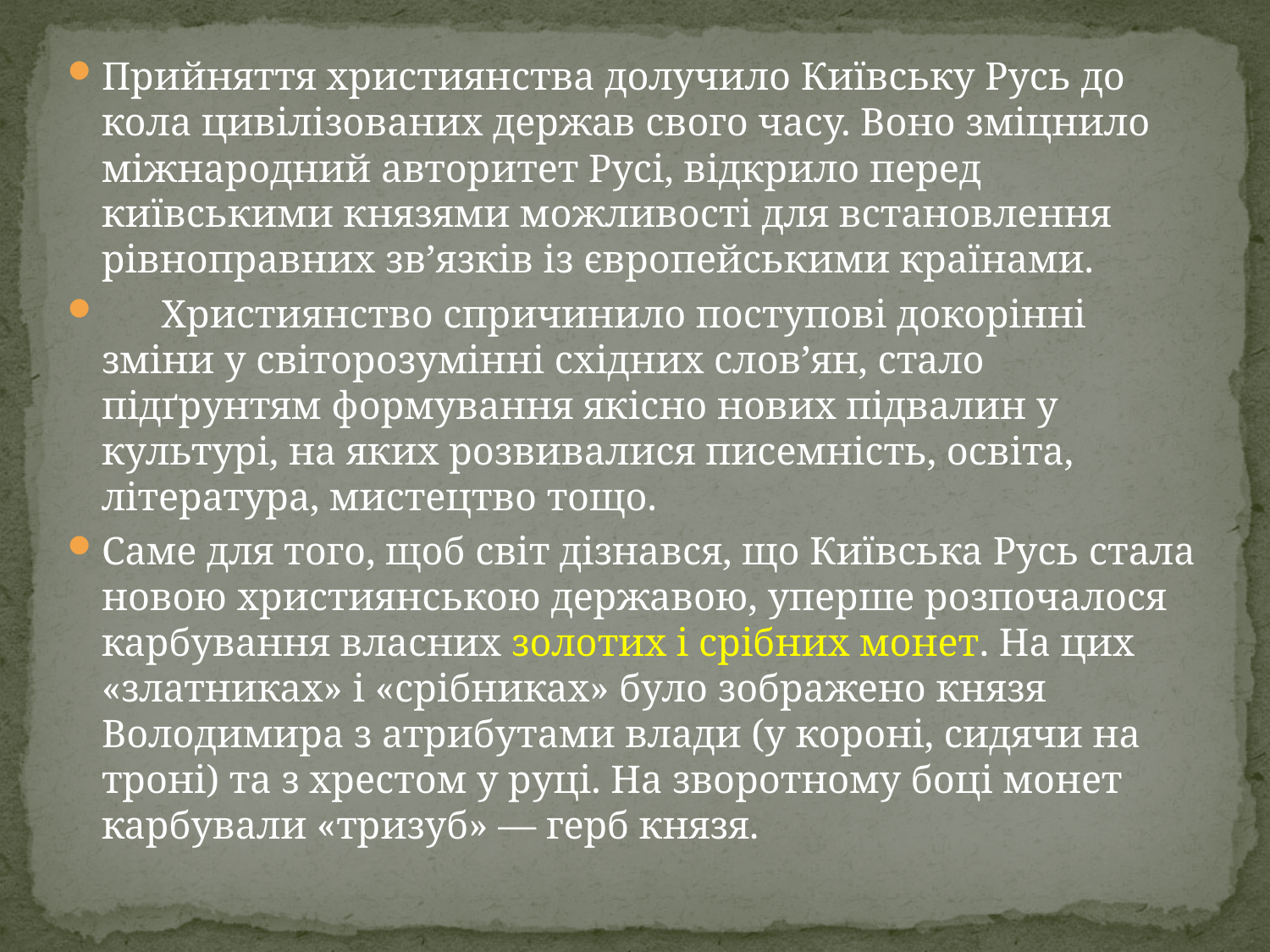

Прийняття християнства долучило Київську Русь до кола цивілізованих держав свого часу. Воно зміцнило міжнародний авторитет Русі, відкрило перед київськими князями можливості для встановлення рівноправних зв’язків із європейськими країнами.
      Християнство спричинило поступові докорінні зміни у світорозумінні східних слов’ян, стало підґрунтям формування якісно нових підвалин у культурі, на яких розвивалися писемність, освіта, література, мистецтво тощо.
Саме для того, щоб світ дізнався, що Київська Русь стала новою християнською державою, уперше розпочалося карбування власних золотих і срібних монет. На цих «златниках» і «срібниках» було зображено князя Володимира з атрибутами влади (у короні, сидячи на троні) та з хрестом у руці. На зворотному боці монет карбували «тризуб» — герб князя.